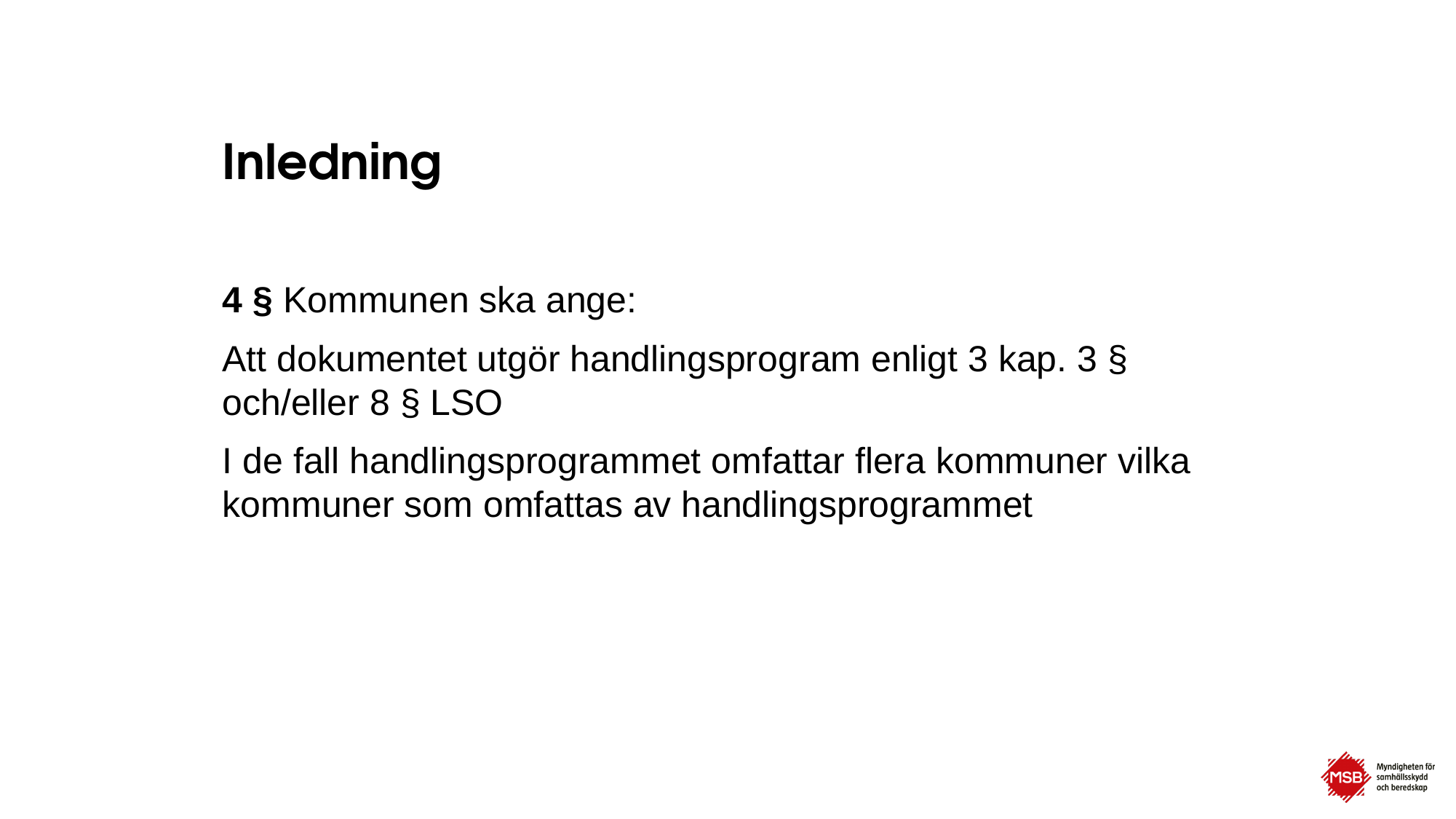

# Inledning
4 § Kommunen ska ange:
Att dokumentet utgör handlingsprogram enligt 3 kap. 3 § och/eller 8 § LSO
I de fall handlingsprogrammet omfattar flera kommuner vilka kommuner som omfattas av handlingsprogrammet